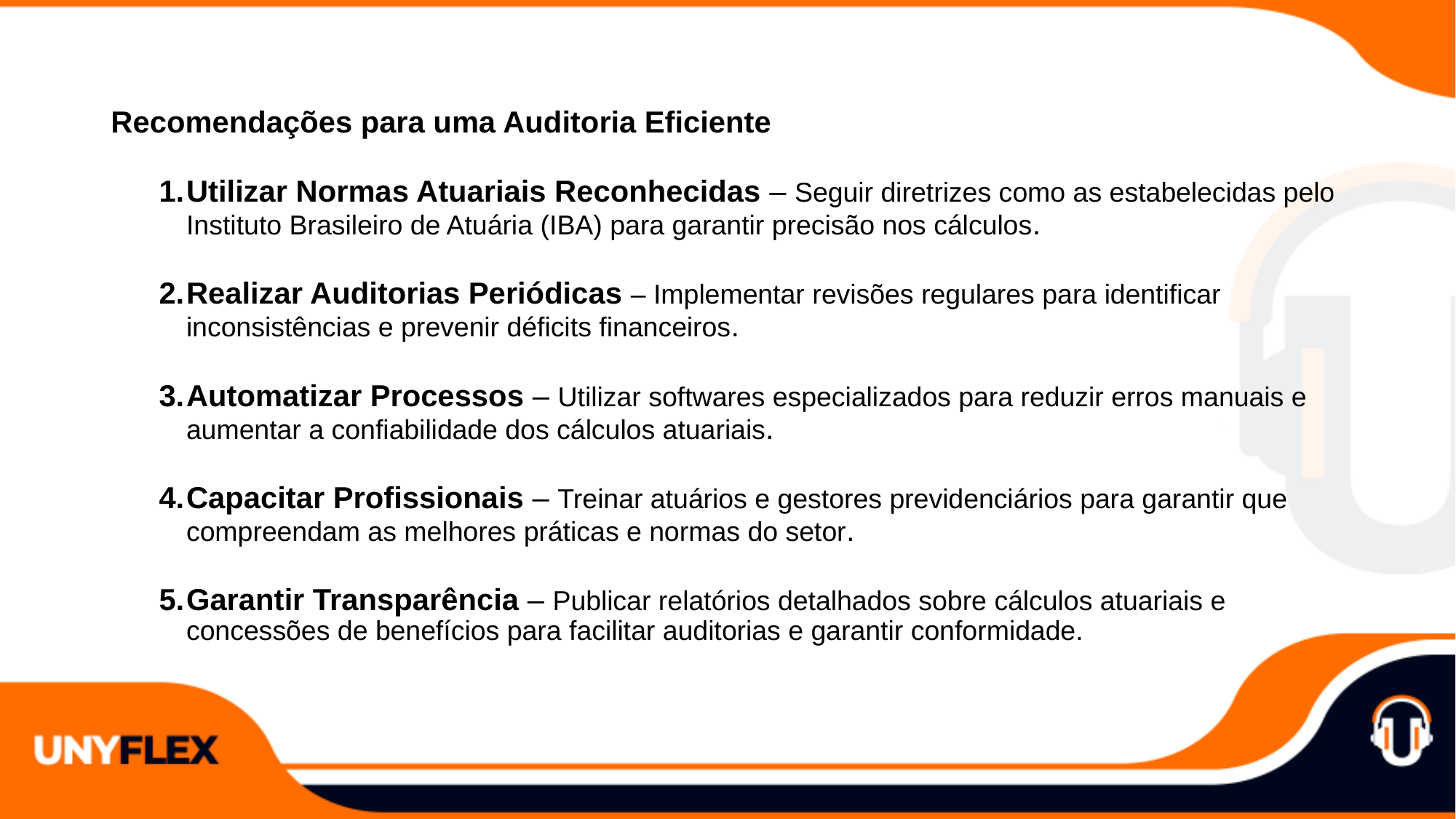

Recomendações para uma Auditoria Eficiente
Utilizar Normas Atuariais Reconhecidas – Seguir diretrizes como as estabelecidas pelo Instituto Brasileiro de Atuária (IBA) para garantir precisão nos cálculos.
Realizar Auditorias Periódicas – Implementar revisões regulares para identificar inconsistências e prevenir déficits financeiros.
Automatizar Processos – Utilizar softwares especializados para reduzir erros manuais e aumentar a confiabilidade dos cálculos atuariais.
Capacitar Profissionais – Treinar atuários e gestores previdenciários para garantir que compreendam as melhores práticas e normas do setor.
Garantir Transparência – Publicar relatórios detalhados sobre cálculos atuariais e concessões de benefícios para facilitar auditorias e garantir conformidade.